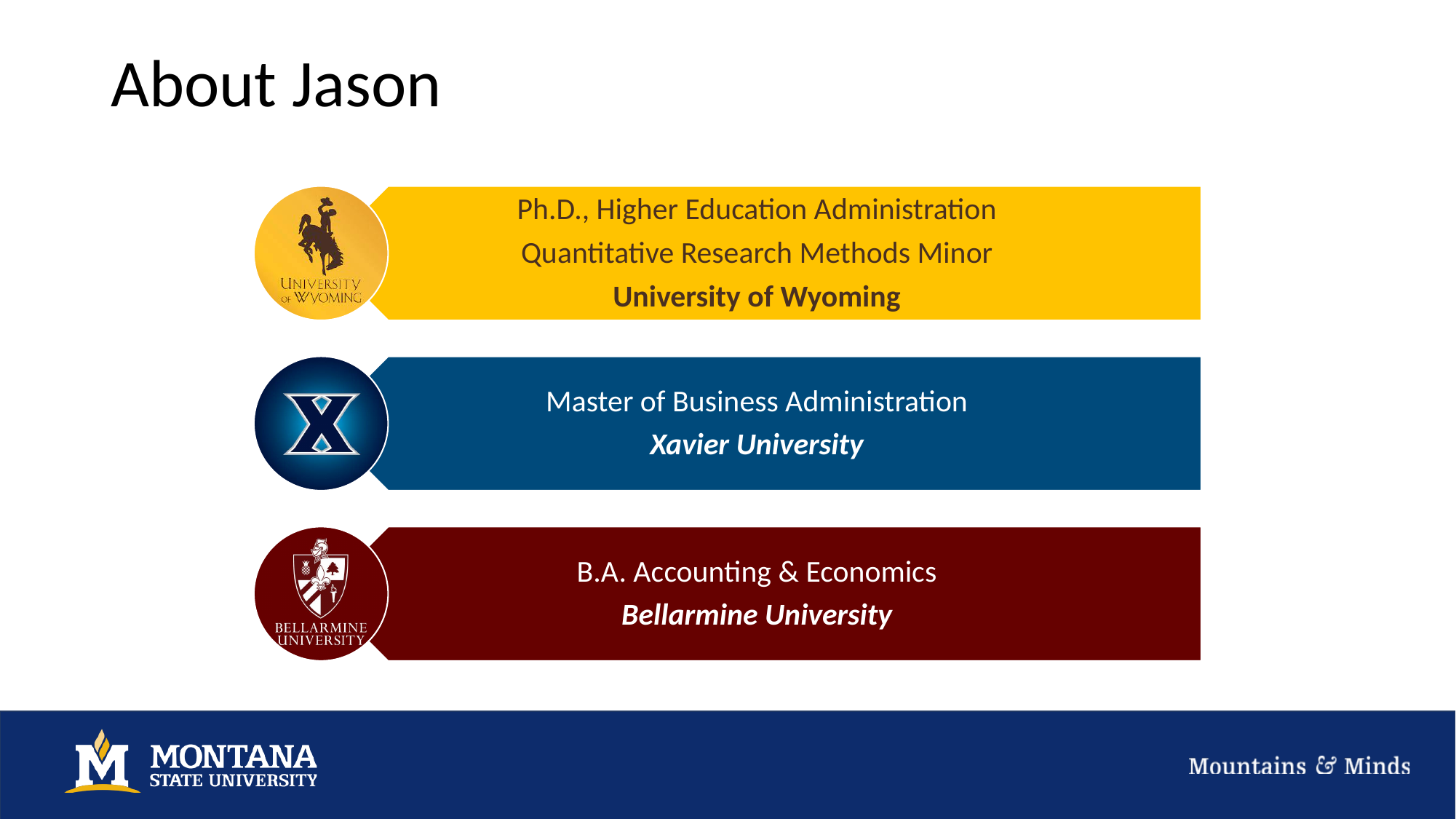

# About Jason
Ph.D., Higher Education Administration
Quantitative Research Methods Minor
University of Wyoming
Master of Business Administration
Xavier University
B.A. Accounting & Economics
Bellarmine University